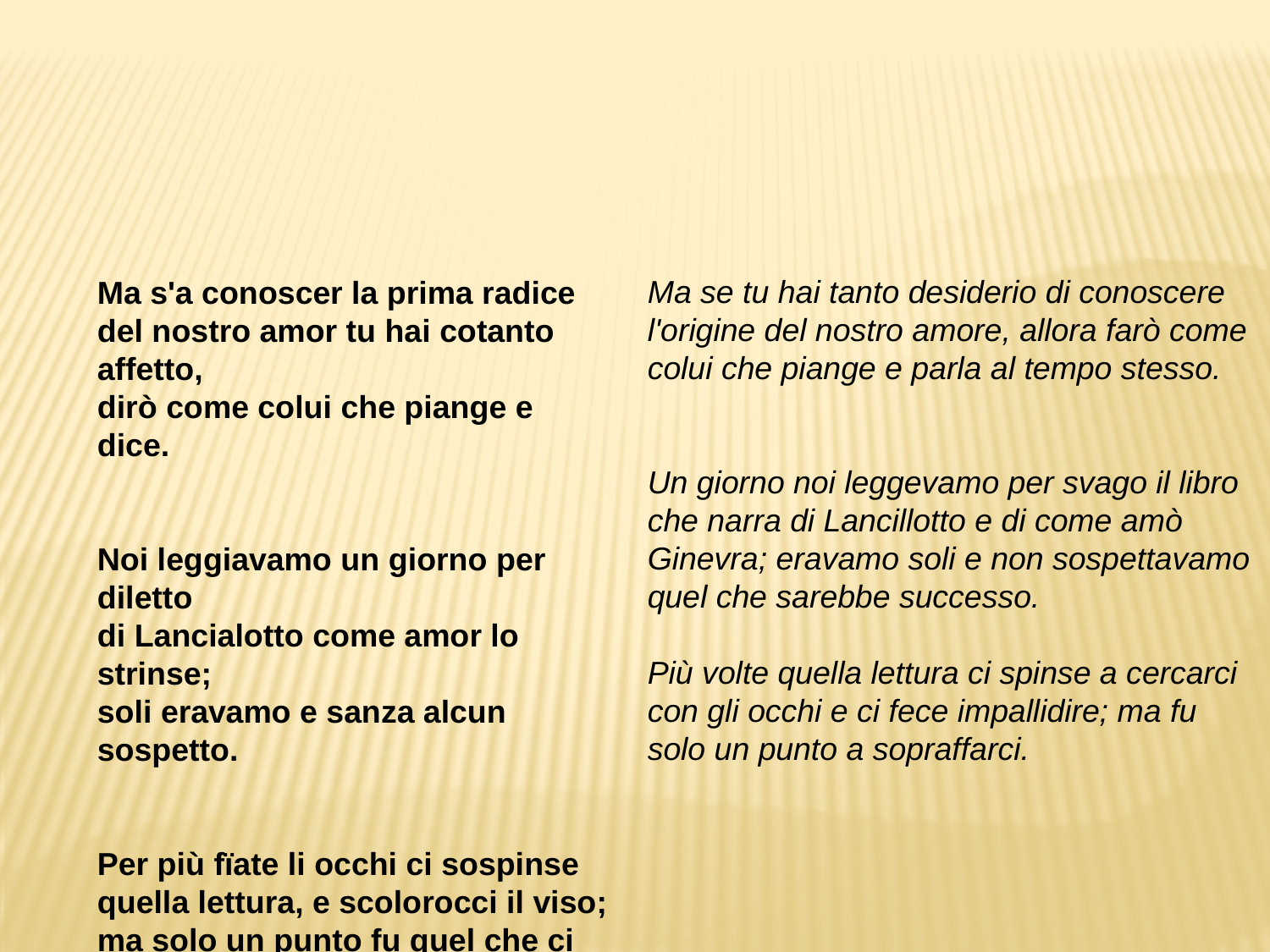

Ma se tu hai tanto desiderio di conoscere l'origine del nostro amore, allora farò come colui che piange e parla al tempo stesso.

Un giorno noi leggevamo per svago il libro che narra di Lancillotto e di come amò Ginevra; eravamo soli e non sospettavamo quel che sarebbe successo.
Più volte quella lettura ci spinse a cercarci con gli occhi e ci fece impallidire; ma fu solo un punto a sopraffarci.

Ma s'a conoscer la prima radice
del nostro amor tu hai cotanto affetto,
dirò come colui che piange e dice.

Noi leggiavamo un giorno per diletto
di Lancialotto come amor lo strinse;
soli eravamo e sanza alcun sospetto.

Per più fïate li occhi ci sospinse
quella lettura, e scolorocci il viso;
ma solo un punto fu quel che ci vinse.